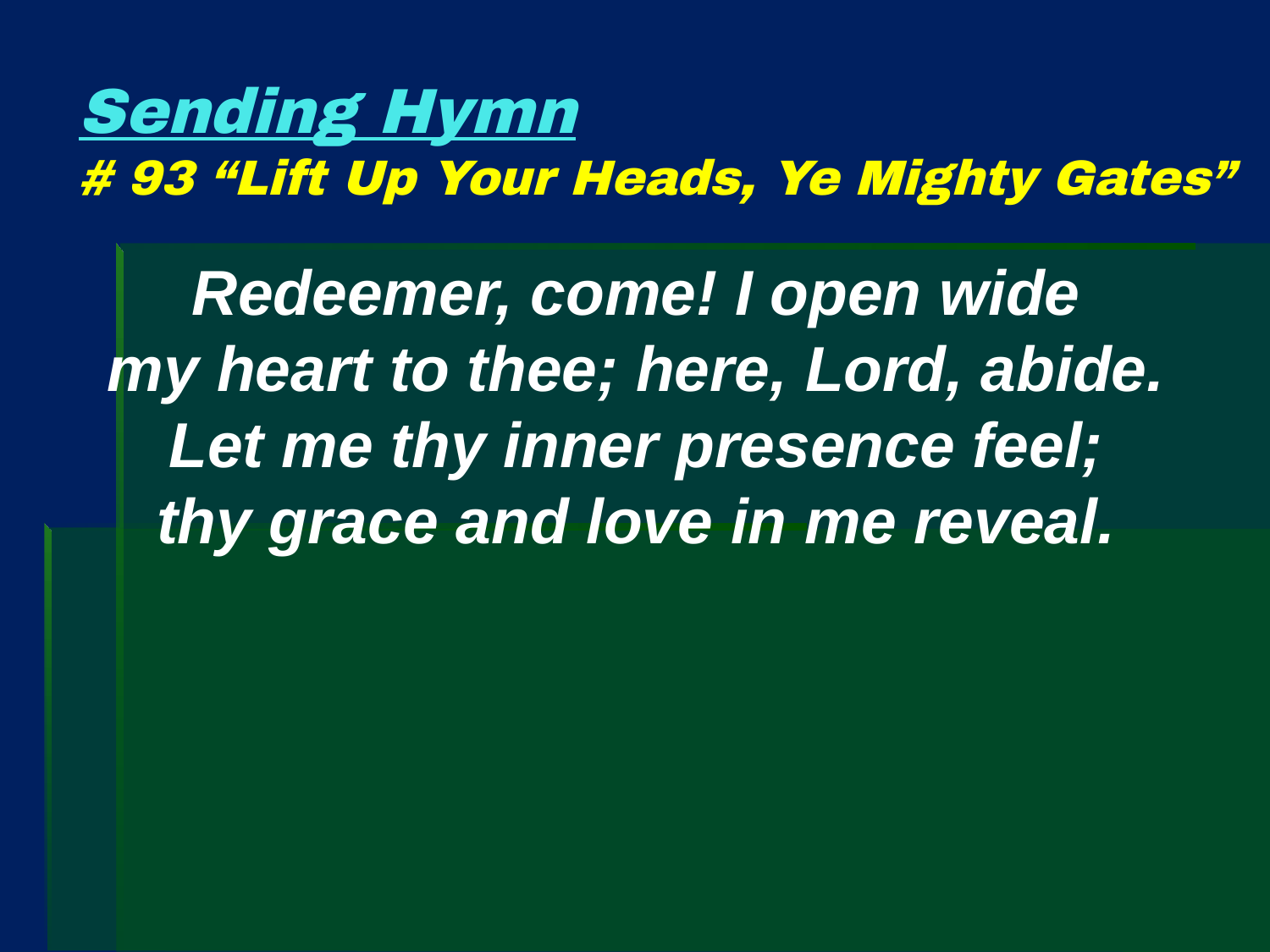

# Sending Hymn # 93 “Lift Up Your Heads, Ye Mighty Gates”
Redeemer, come! I open wide
my heart to thee; here, Lord, abide.
Let me thy inner presence feel;
thy grace and love in me reveal.